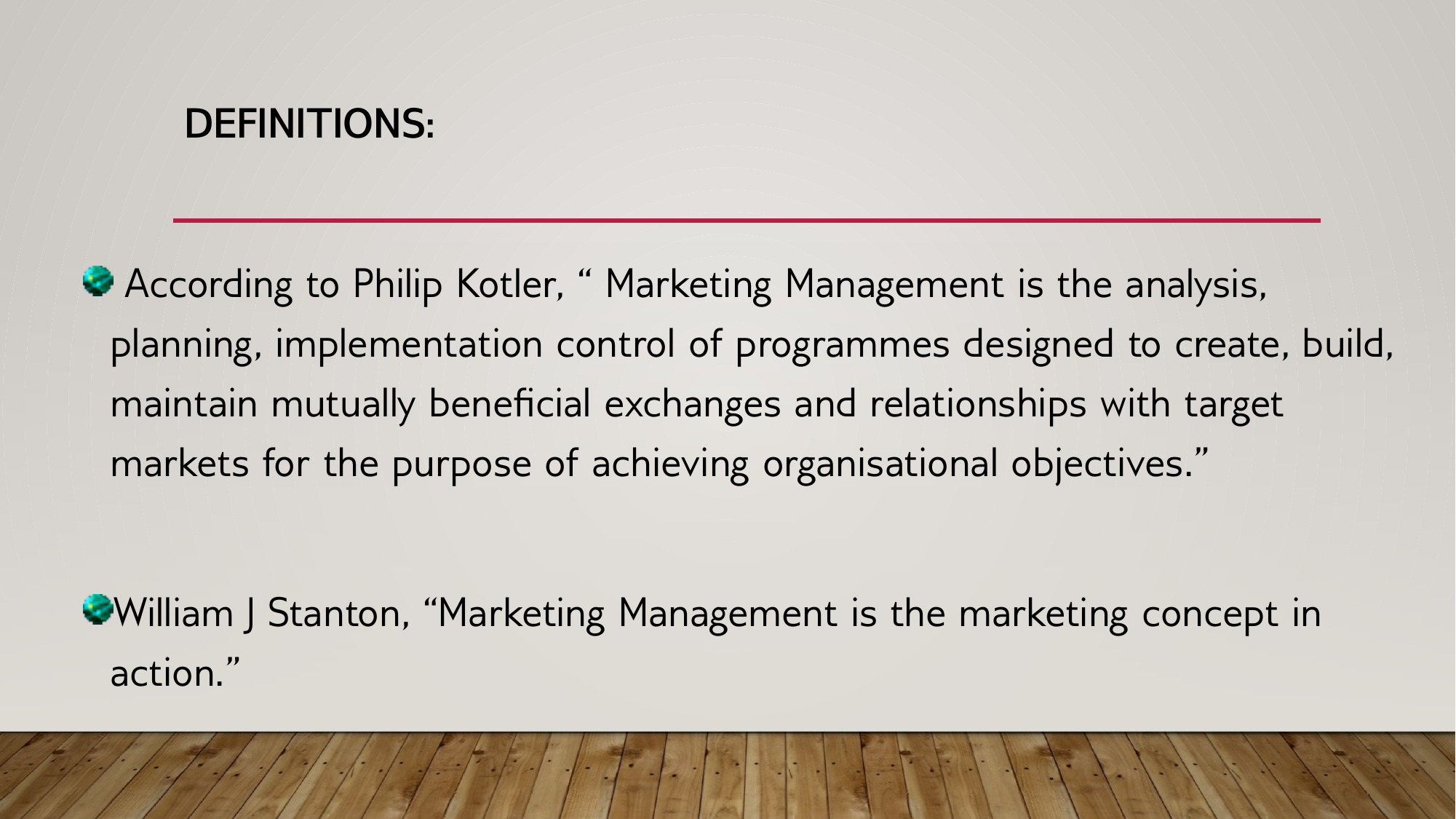

# Definitions:
 According to Philip Kotler, “ Marketing Management is the analysis, planning, implementation control of programmes designed to create, build, maintain mutually beneficial exchanges and relationships with target markets for the purpose of achieving organisational objectives.”

William J Stanton, “Marketing Management is the marketing concept in action.”